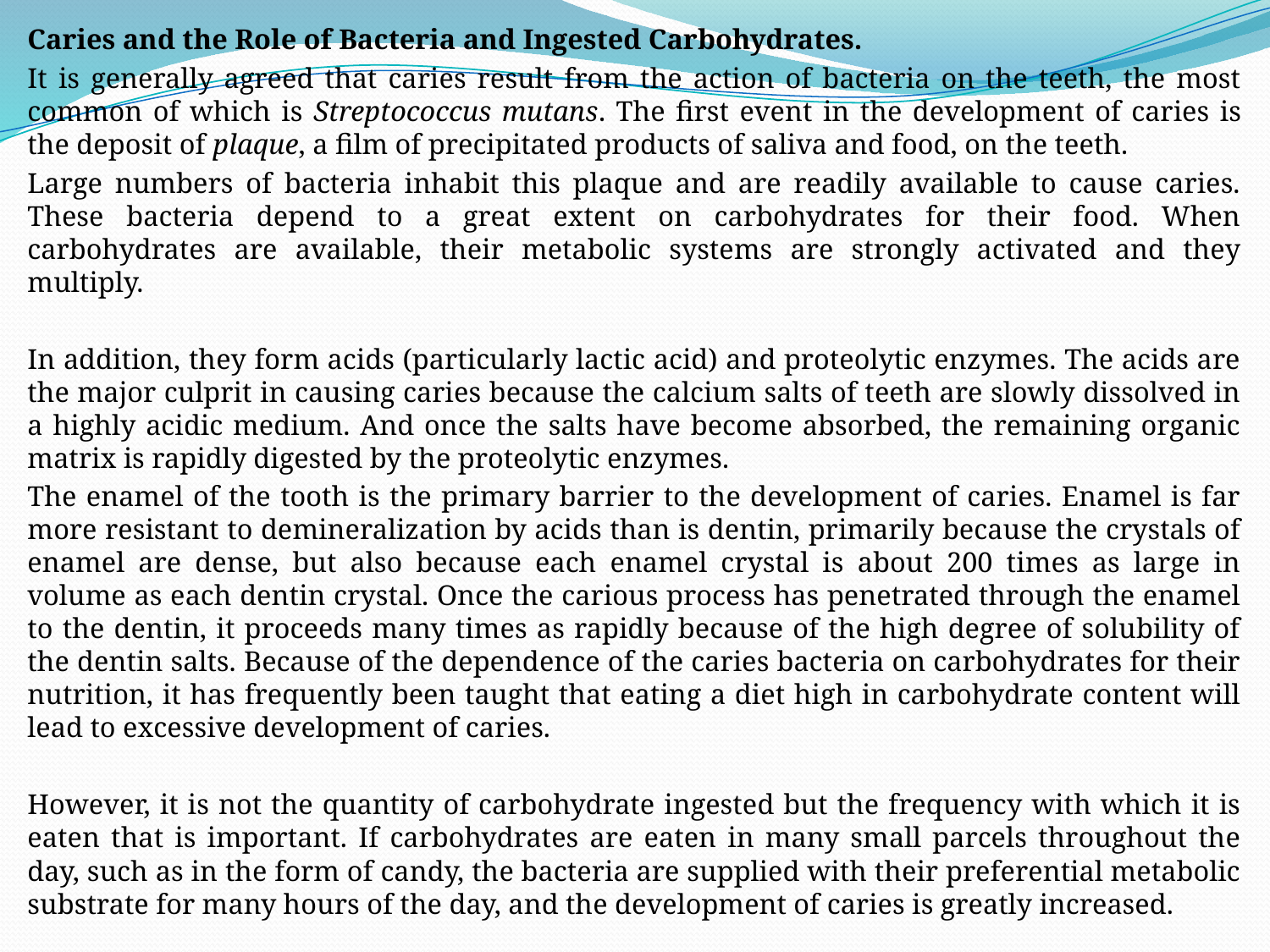

Caries and the Role of Bacteria and Ingested Carbohydrates.
It is generally agreed that caries result from the action of bacteria on the teeth, the most common of which is Streptococcus mutans. The first event in the development of caries is the deposit of plaque, a film of precipitated products of saliva and food, on the teeth.
Large numbers of bacteria inhabit this plaque and are readily available to cause caries. These bacteria depend to a great extent on carbohydrates for their food. When carbohydrates are available, their metabolic systems are strongly activated and they multiply.

In addition, they form acids (particularly lactic acid) and proteolytic enzymes. The acids are the major culprit in causing caries because the calcium salts of teeth are slowly dissolved in a highly acidic medium. And once the salts have become absorbed, the remaining organic matrix is rapidly digested by the proteolytic enzymes.
The enamel of the tooth is the primary barrier to the development of caries. Enamel is far more resistant to demineralization by acids than is dentin, primarily because the crystals of enamel are dense, but also because each enamel crystal is about 200 times as large in volume as each dentin crystal. Once the carious process has penetrated through the enamel to the dentin, it proceeds many times as rapidly because of the high degree of solubility of the dentin salts. Because of the dependence of the caries bacteria on carbohydrates for their nutrition, it has frequently been taught that eating a diet high in carbohydrate content will lead to excessive development of caries.

However, it is not the quantity of carbohydrate ingested but the frequency with which it is eaten that is important. If carbohydrates are eaten in many small parcels throughout the day, such as in the form of candy, the bacteria are supplied with their preferential metabolic substrate for many hours of the day, and the development of caries is greatly increased.